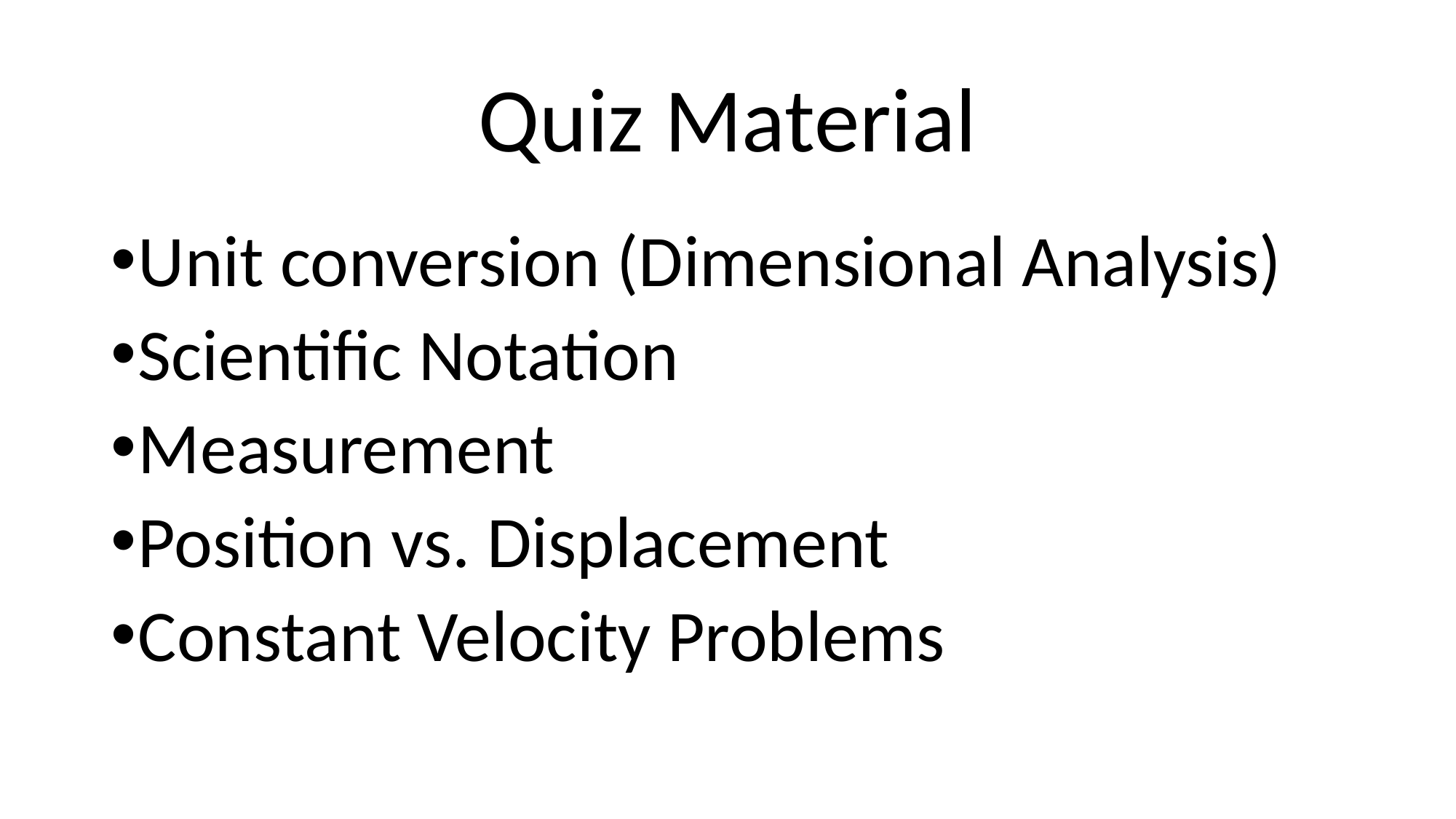

# Quiz Material
Unit conversion (Dimensional Analysis)
Scientific Notation
Measurement
Position vs. Displacement
Constant Velocity Problems